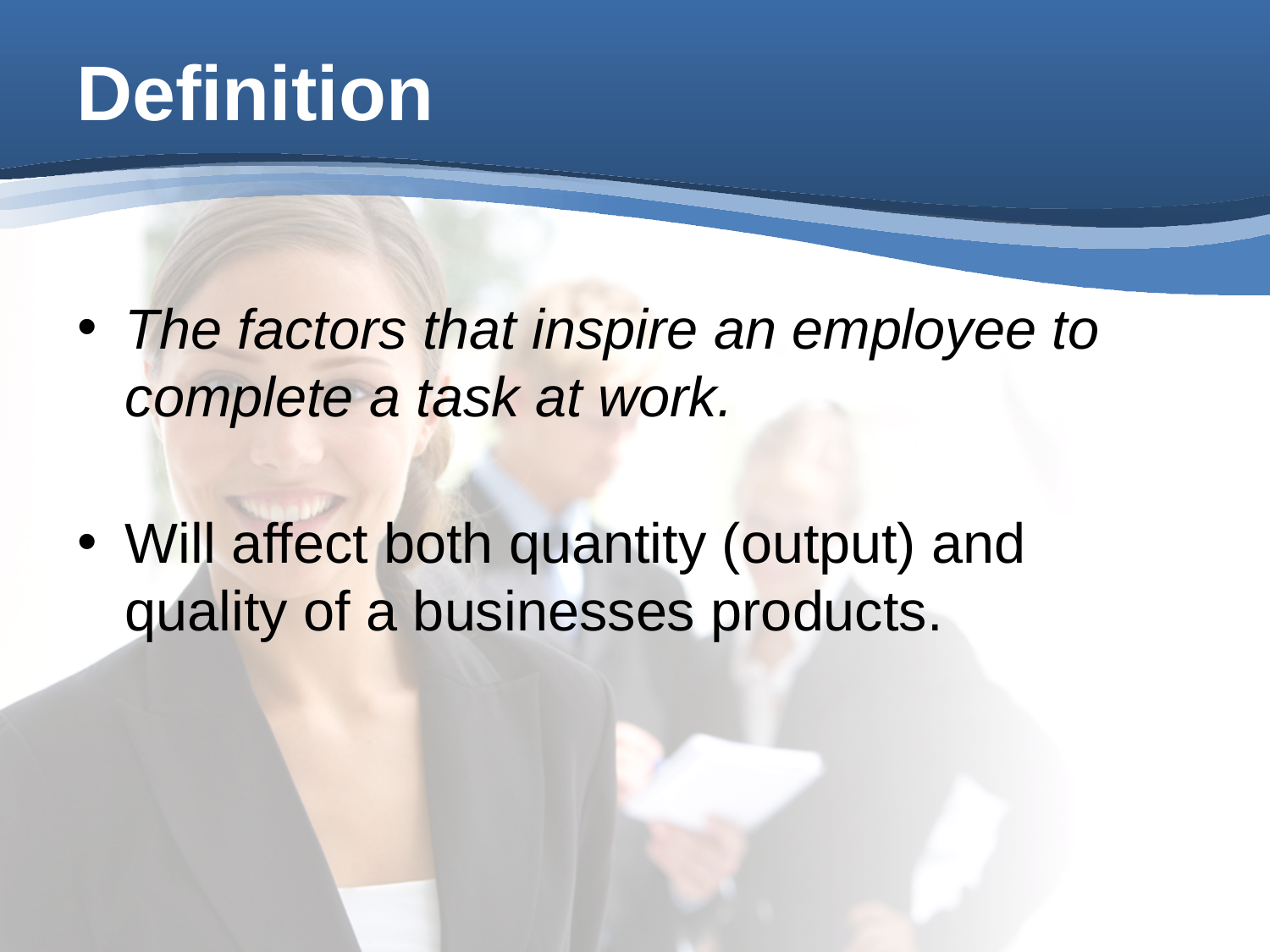

# Definition
The factors that inspire an employee to complete a task at work.
Will affect both quantity (output) and quality of a businesses products.